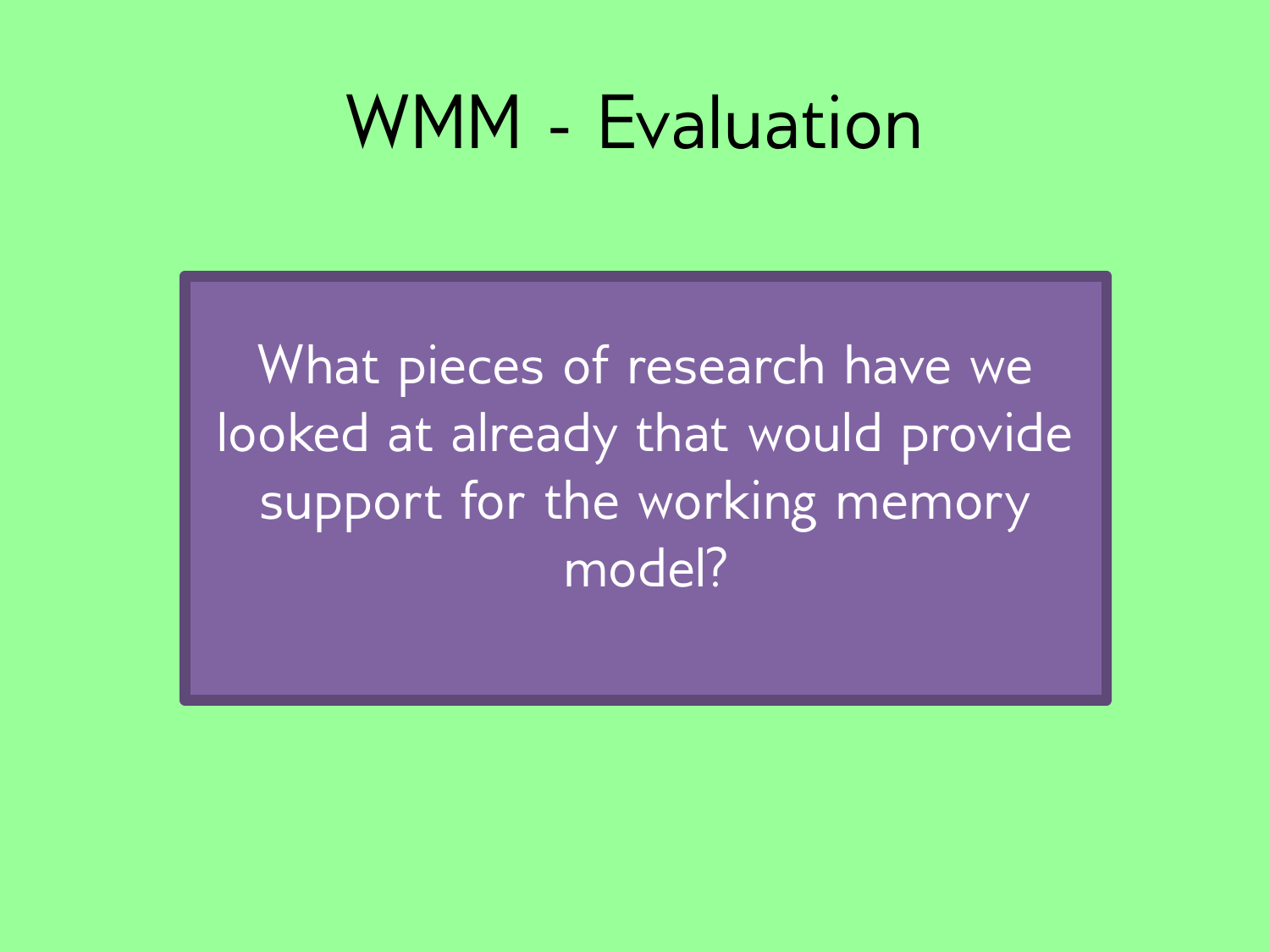

# WMM - Evaluation

What pieces of research have we looked at already that would provide support for the working memory model?